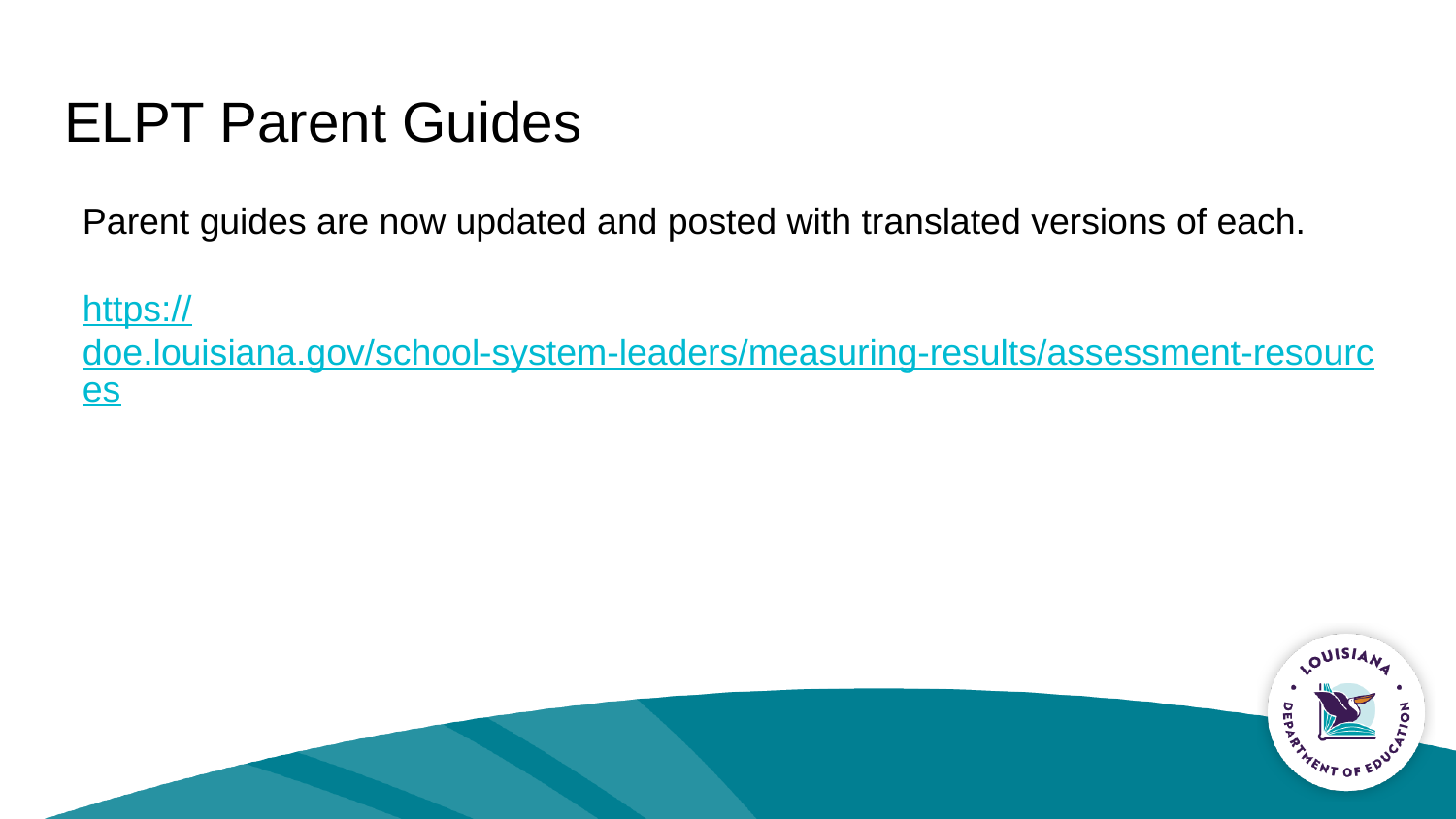

# ELPT Parent Guides
Parent guides are now updated and posted with translated versions of each.

https://doe.louisiana.gov/school-system-leaders/measuring-results/assessment-resources